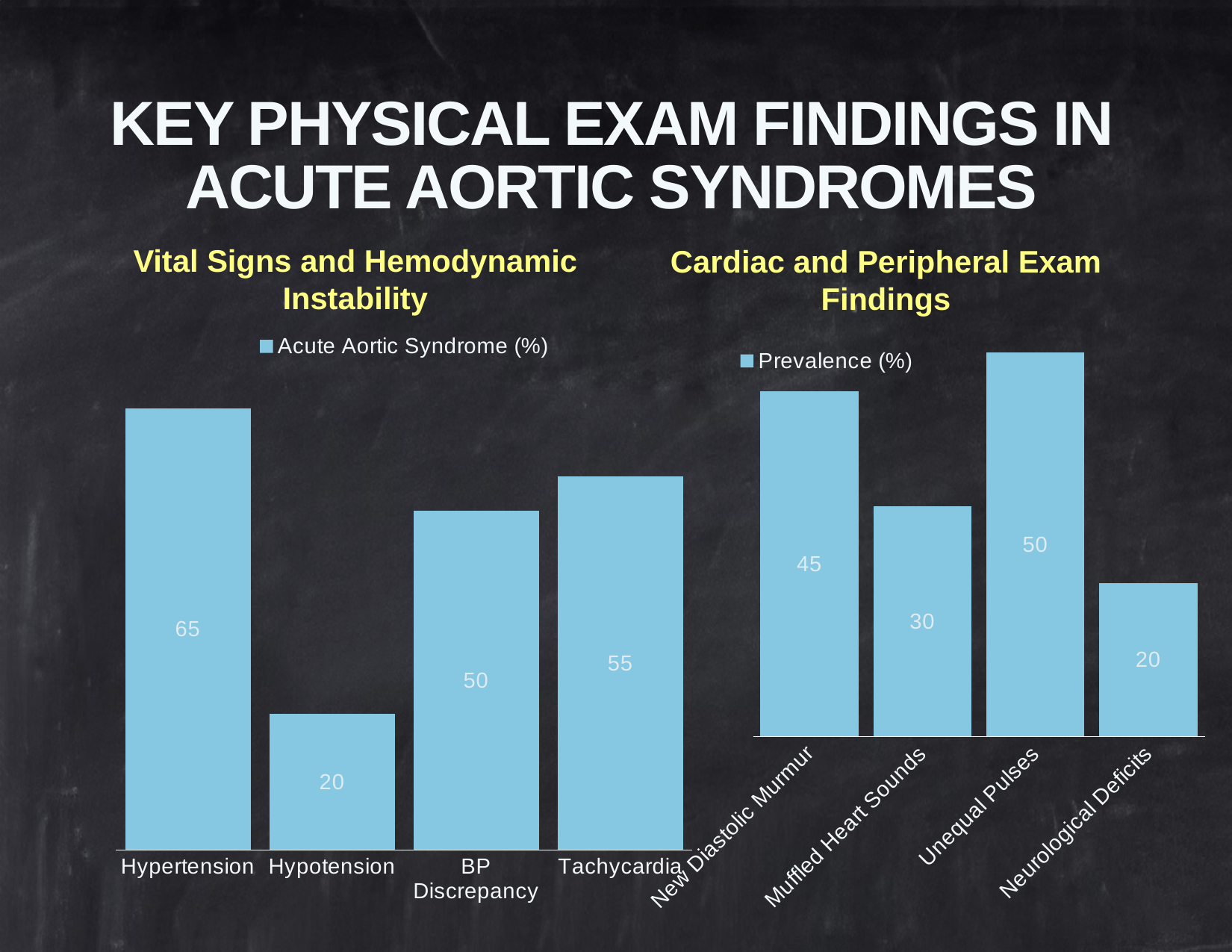

# Key Physical Exam Findings in Acute Aortic Syndromes

### Chart

| Category |  |
|---|---|
| New Diastolic Murmur | 45.0 |
| Muffled Heart Sounds | 30.0 |
| Unequal Pulses | 50.0 |
| Neurological Deficits | 20.0 |
Vital Signs and Hemodynamic Instability
Cardiac and Peripheral Exam Findings

### Chart

| Category |  |
|---|---|
| Hypertension | 65.0 |
| Hypotension | 20.0 |
| BP Discrepancy | 50.0 |
| Tachycardia | 55.0 |